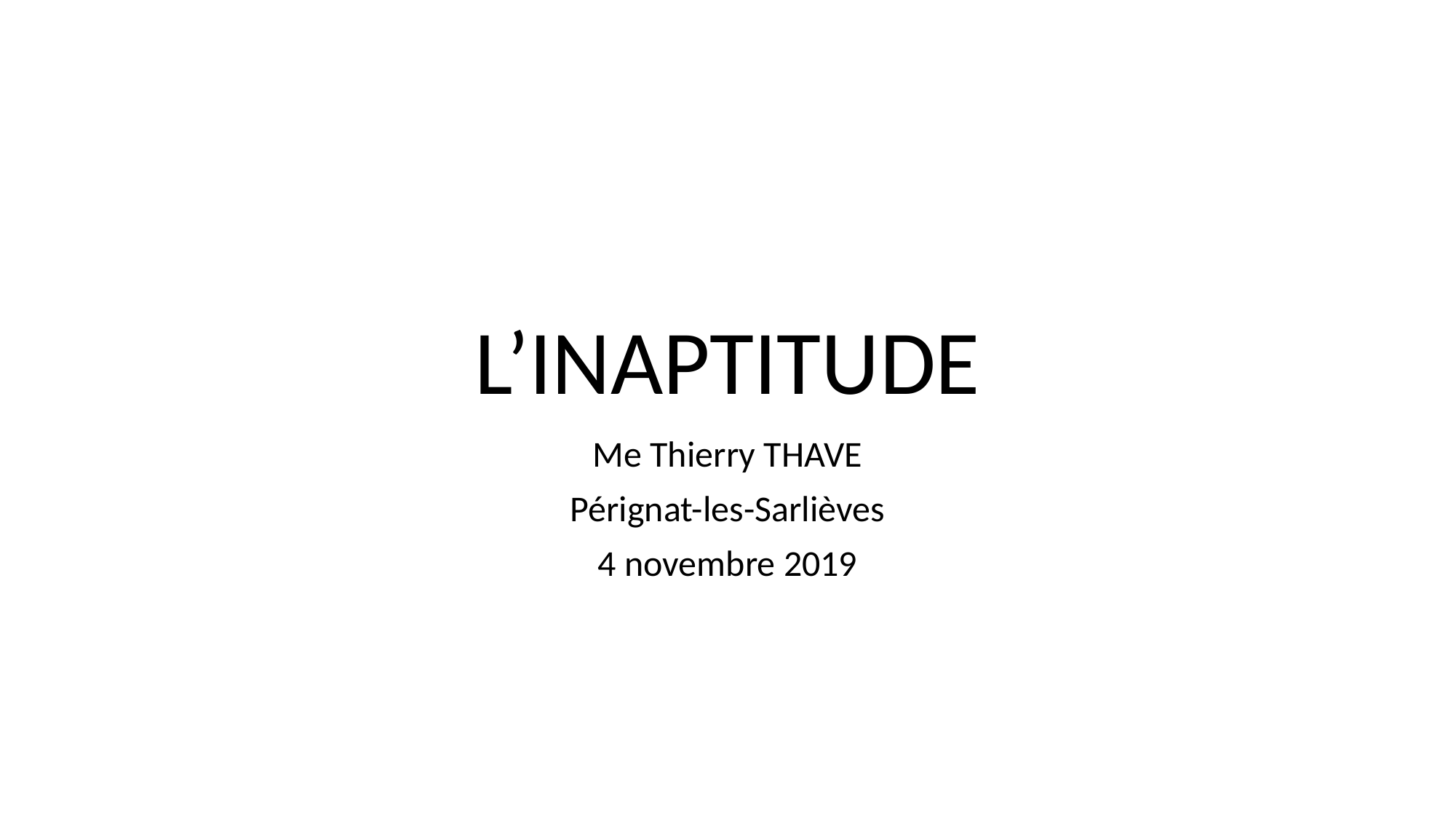

# L’INAPTITUDE
Me Thierry THAVE
Pérignat-les-Sarlièves
4 novembre 2019